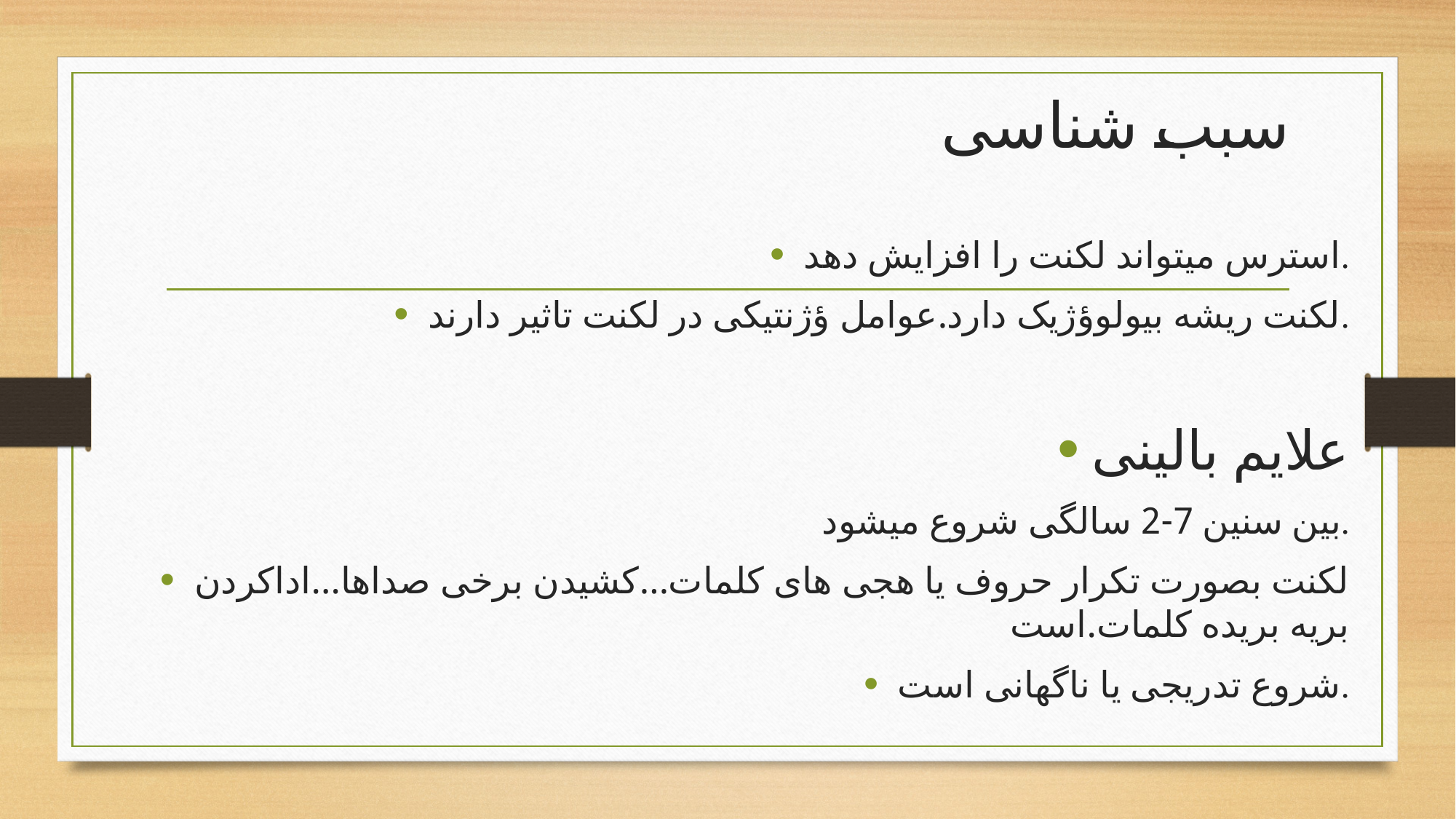

# سبب شناسی

استرس میتواند لکنت را افزایش دهد.
لکنت ریشه بیولوؤژیک دارد.عوامل ؤژنتیکی در لکنت تاثیر دارند.

علایم بالینی
بین سنین 7-2 سالگی شروع میشود.
لکنت بصورت تکرار حروف یا هجی های کلمات...کشیدن برخی صداها...اداکردن بریه بریده کلمات.است
شروع تدریجی یا ناگهانی است.